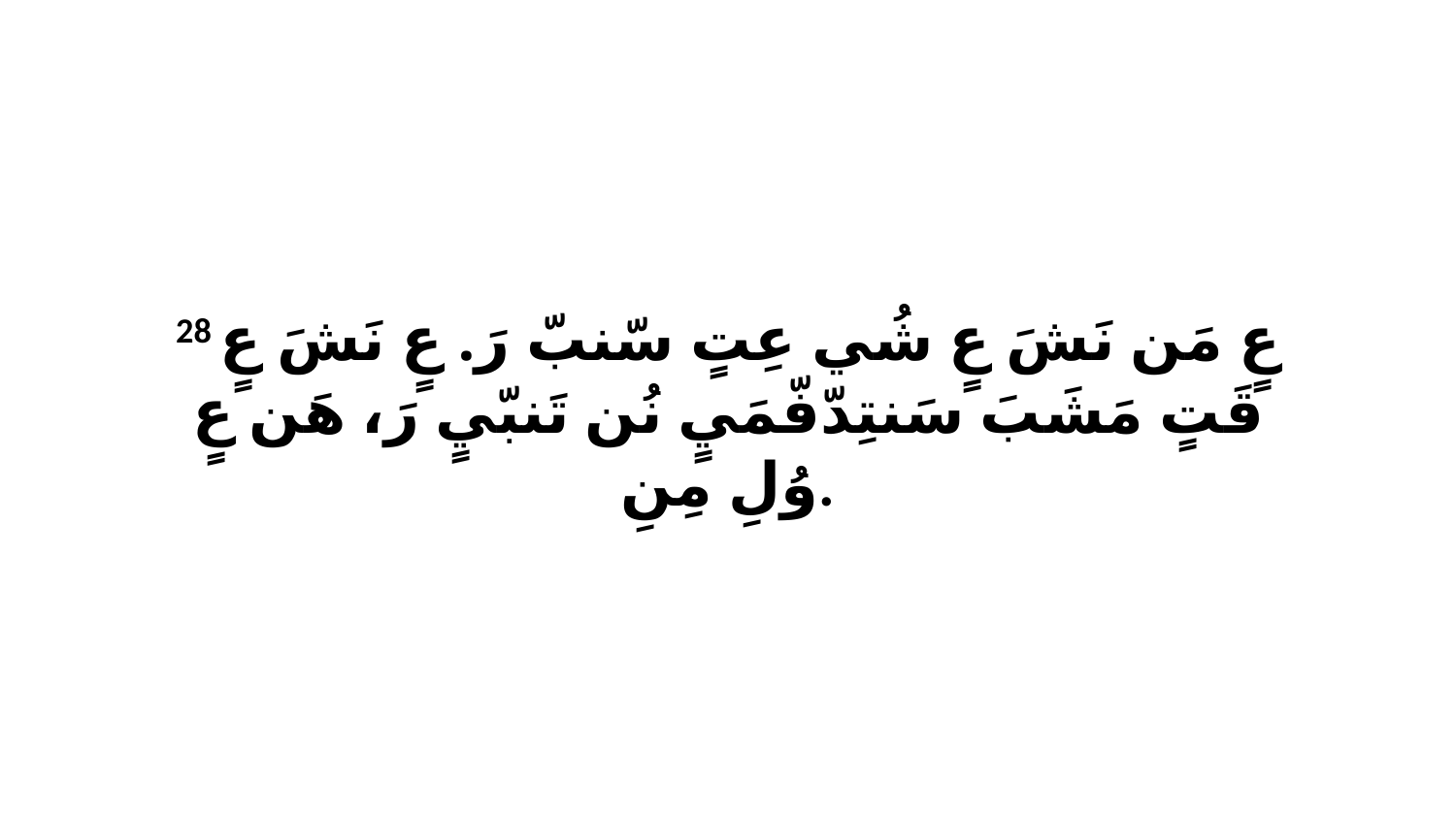

28 عٍ مَن نَشَ عٍ شُي عِتٍ سّنبّ رَ. عٍ نَشَ عٍ قَتٍ مَشَبَ سَنتِدّفّمَيٍ نُن تَنبّيٍ رَ، هَن عٍ وُلِ مِنِ.